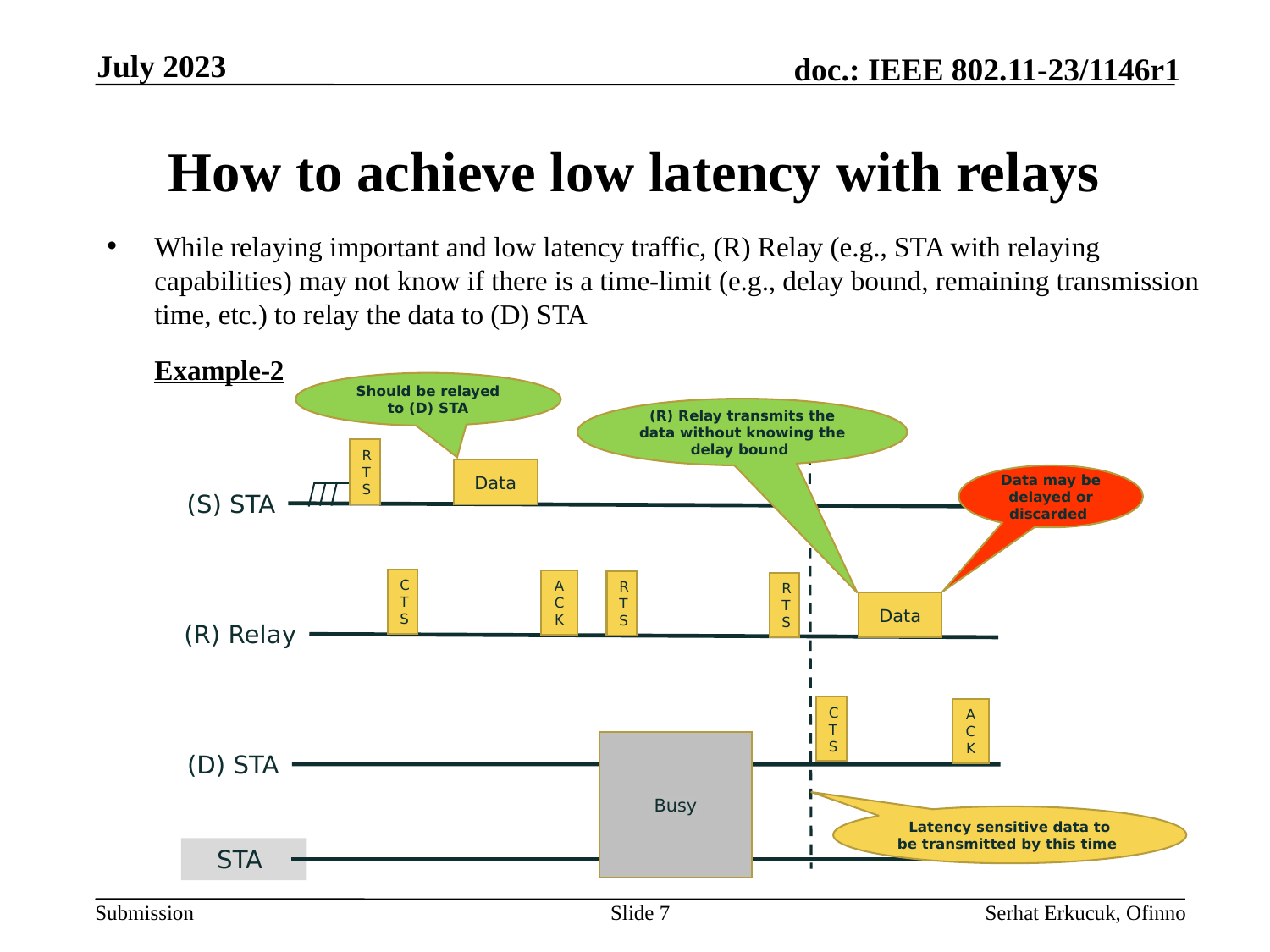

July 2023
# How to achieve low latency with relays
While relaying important and low latency traffic, (R) Relay (e.g., STA with relaying capabilities) may not know if there is a time-limit (e.g., delay bound, remaining transmission time, etc.) to relay the data to (D) STA
Example-2
Should be relayed to (D) STA
(R) Relay transmits the data without knowing the delay bound
RTS
Data
Data may be delayed or discarded
(S) STA
CTS
ACK
RTS
RTS
Data
(R) Relay
CTS
ACK
Busy
(D) STA
Latency sensitive data to be transmitted by this time
   STA
Slide 7
Serhat Erkucuk, Ofinno